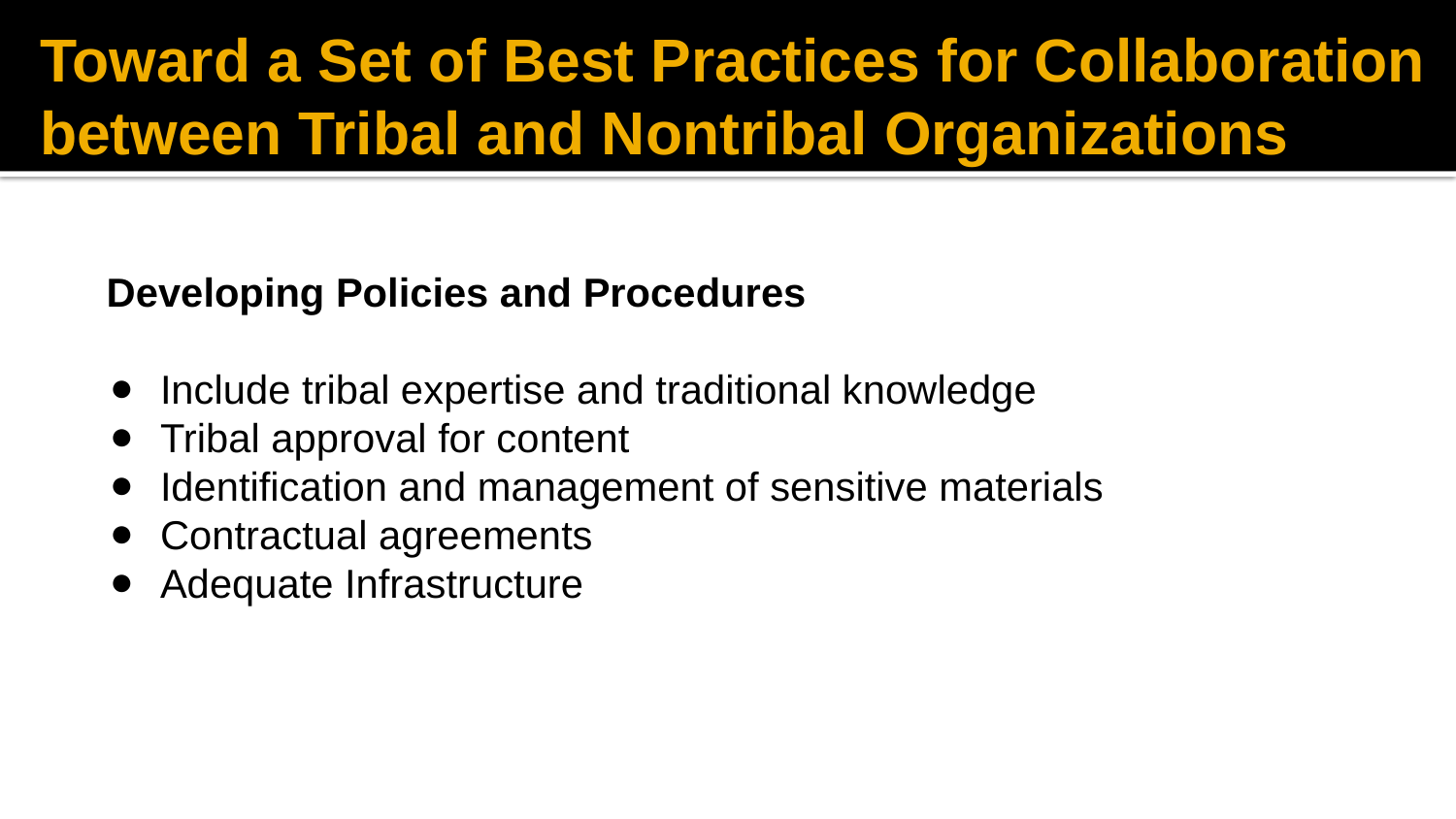

# Toward a Set of Best Practices for Collaboration between Tribal and Nontribal Organizations
Developing Policies and Procedures

Include tribal expertise and traditional knowledge
Tribal approval for content
Identification and management of sensitive materials
Contractual agreements
Adequate Infrastructure